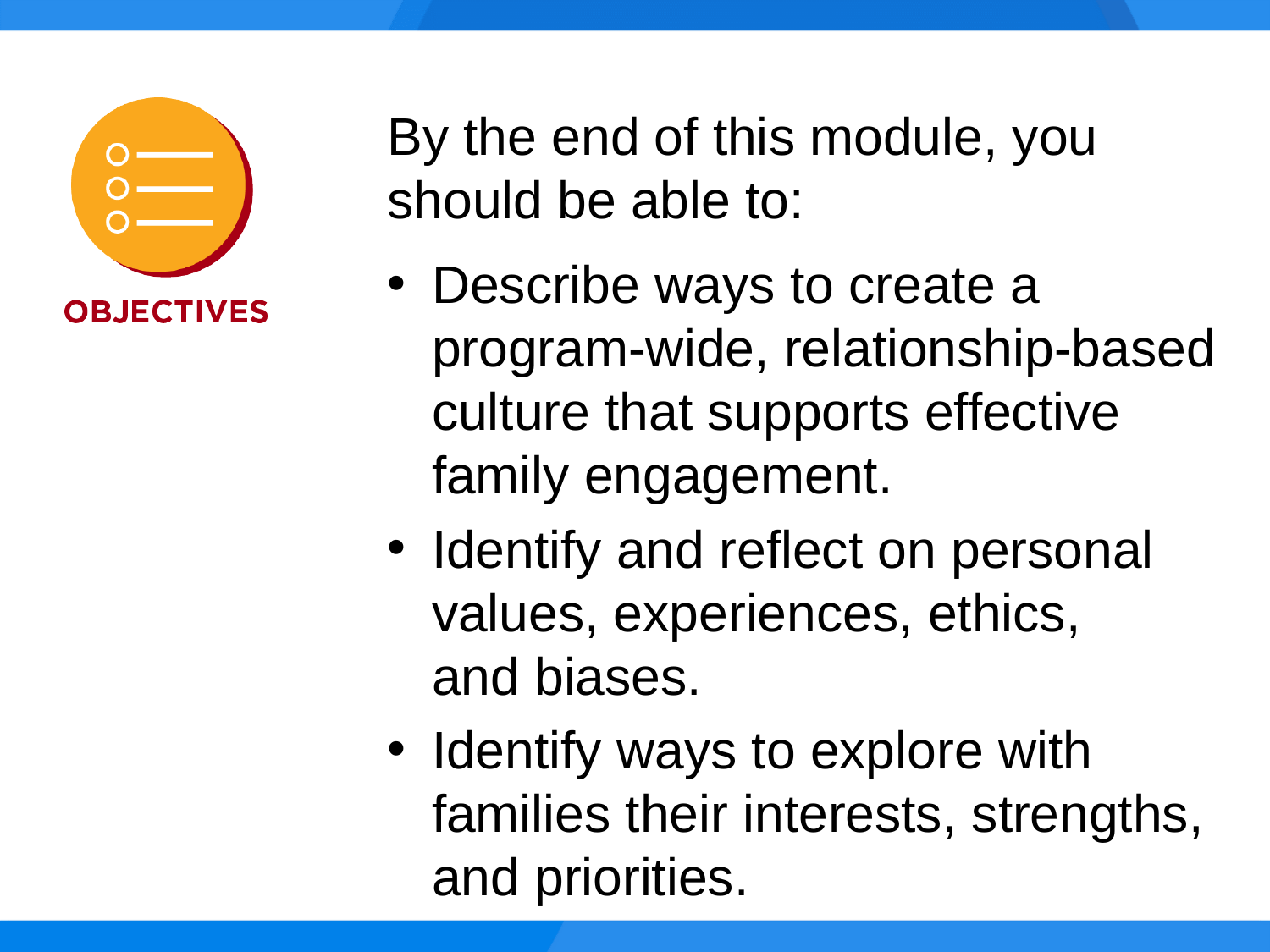

By the end of this module, you should be able to:
Describe ways to create a
program-wide, relationship-based culture that supports effective
family engagement.
Identify and reflect on personal values, experiences, ethics,
and biases.
Identify ways to explore with
families their interests, strengths, and priorities.